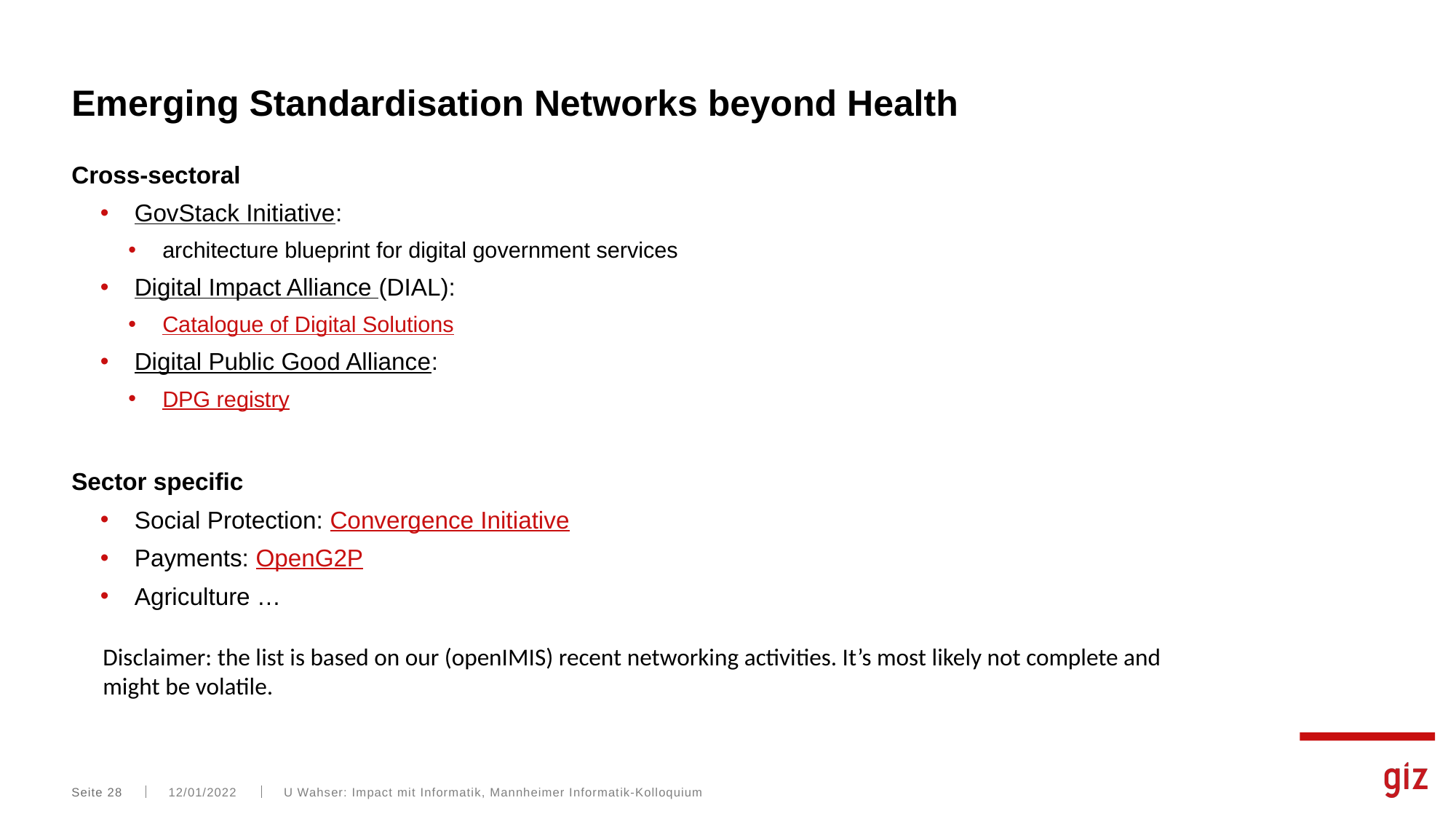

# Emerging Standardisation Networks beyond Health
Cross-sectoral
GovStack Initiative:
architecture blueprint for digital government services
Digital Impact Alliance (DIAL):
Catalogue of Digital Solutions
Digital Public Good Alliance:
DPG registry

Sector specific
Social Protection: Convergence Initiative
Payments: OpenG2P
Agriculture …
Disclaimer: the list is based on our (openIMIS) recent networking activities. It’s most likely not complete and might be volatile.
Seite 28
12/01/2022
U Wahser: Impact mit Informatik, Mannheimer Informatik-Kolloquium